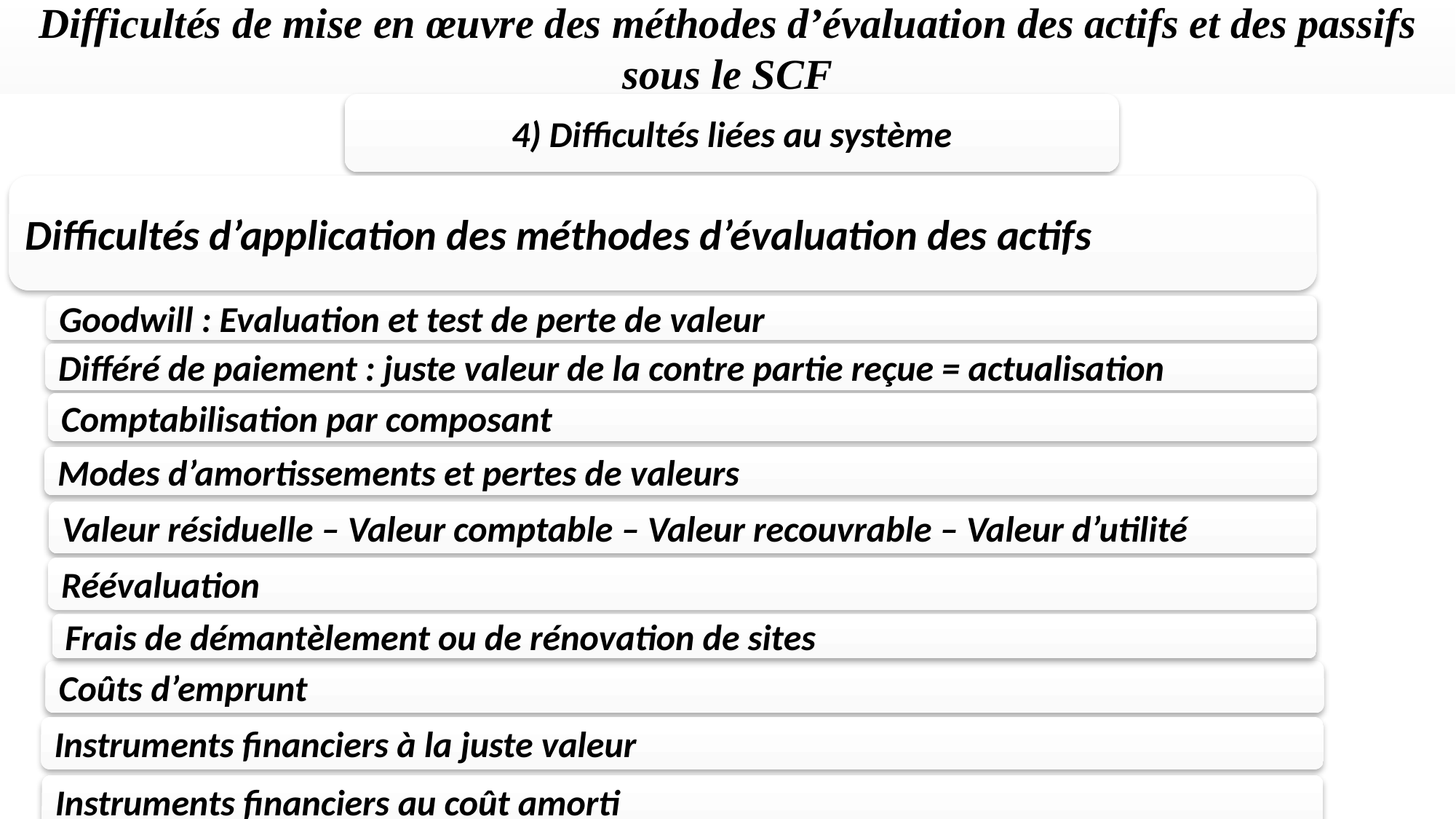

Difficultés de mise en œuvre des méthodes d’évaluation des actifs et des passifs sous le SCF
4) Difficultés liées au système

Difficultés d’application des méthodes d’évaluation des actifs
Goodwill : Evaluation et test de perte de valeur
Différé de paiement : juste valeur de la contre partie reçue = actualisation
Comptabilisation par composant
Modes d’amortissements et pertes de valeurs
Valeur résiduelle – Valeur comptable – Valeur recouvrable – Valeur d’utilité
Réévaluation
Frais de démantèlement ou de rénovation de sites
Coûts d’emprunt
Instruments financiers à la juste valeur
Instruments financiers au coût amorti